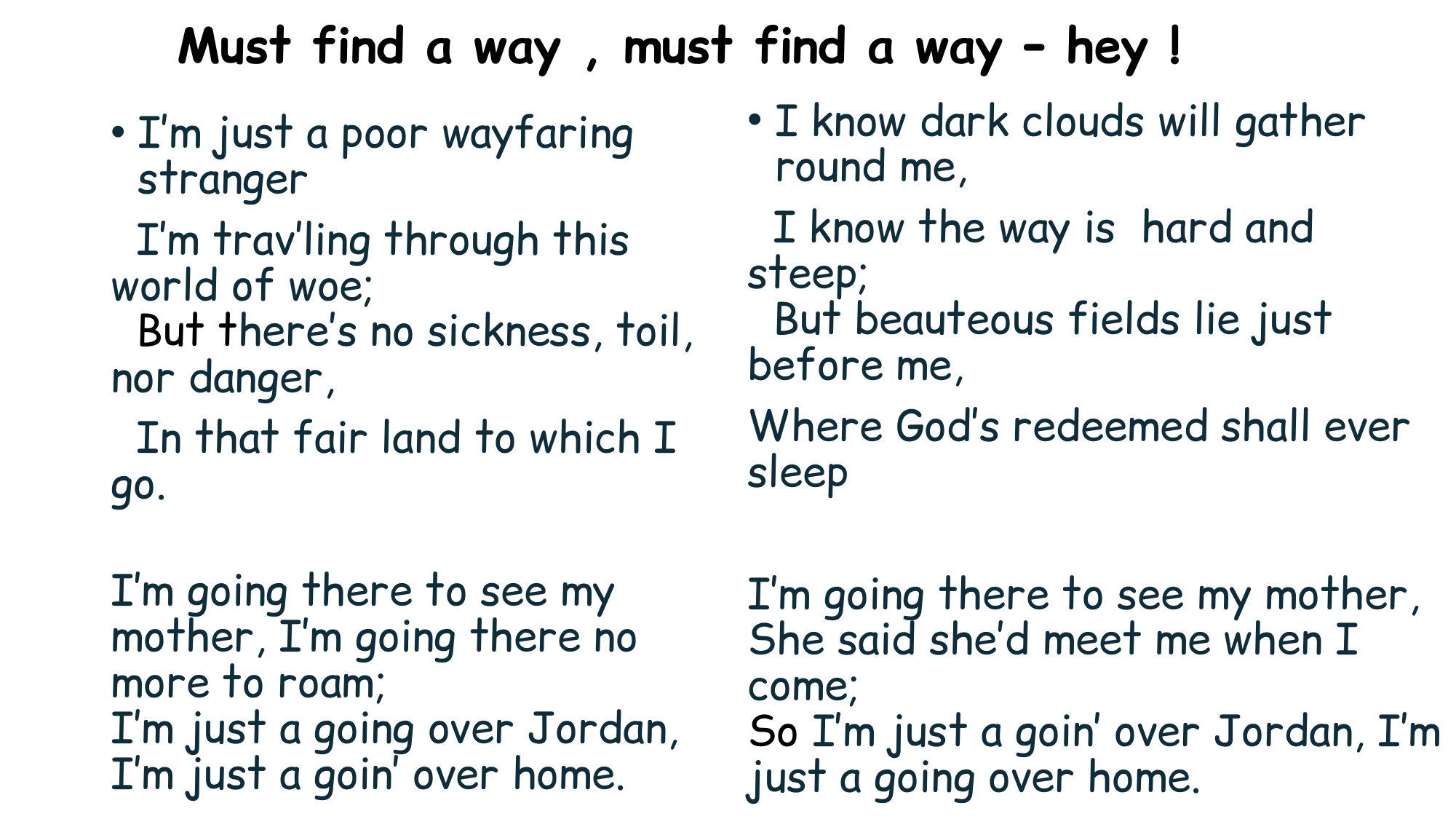

# Must find a way , must find a way – hey !
I know dark clouds will gather round me,
  I know the way is  hard and steep;
  But beauteous fields lie just before me,
Where God’s redeemed shall ever sleep

I’m going there to see my mother, She said she’d meet me when I come;
So I’m just a goin’ over Jordan, I’m just a going over home.
I’m just a poor wayfaring stranger
  I’m trav’ling through this world of woe;
  But there’s no sickness, toil, nor danger,
  In that fair land to which I go.
I’m going there to see my mother, I’m going there no more to roam;
I’m just a going over Jordan, I’m just a goin’ over home.